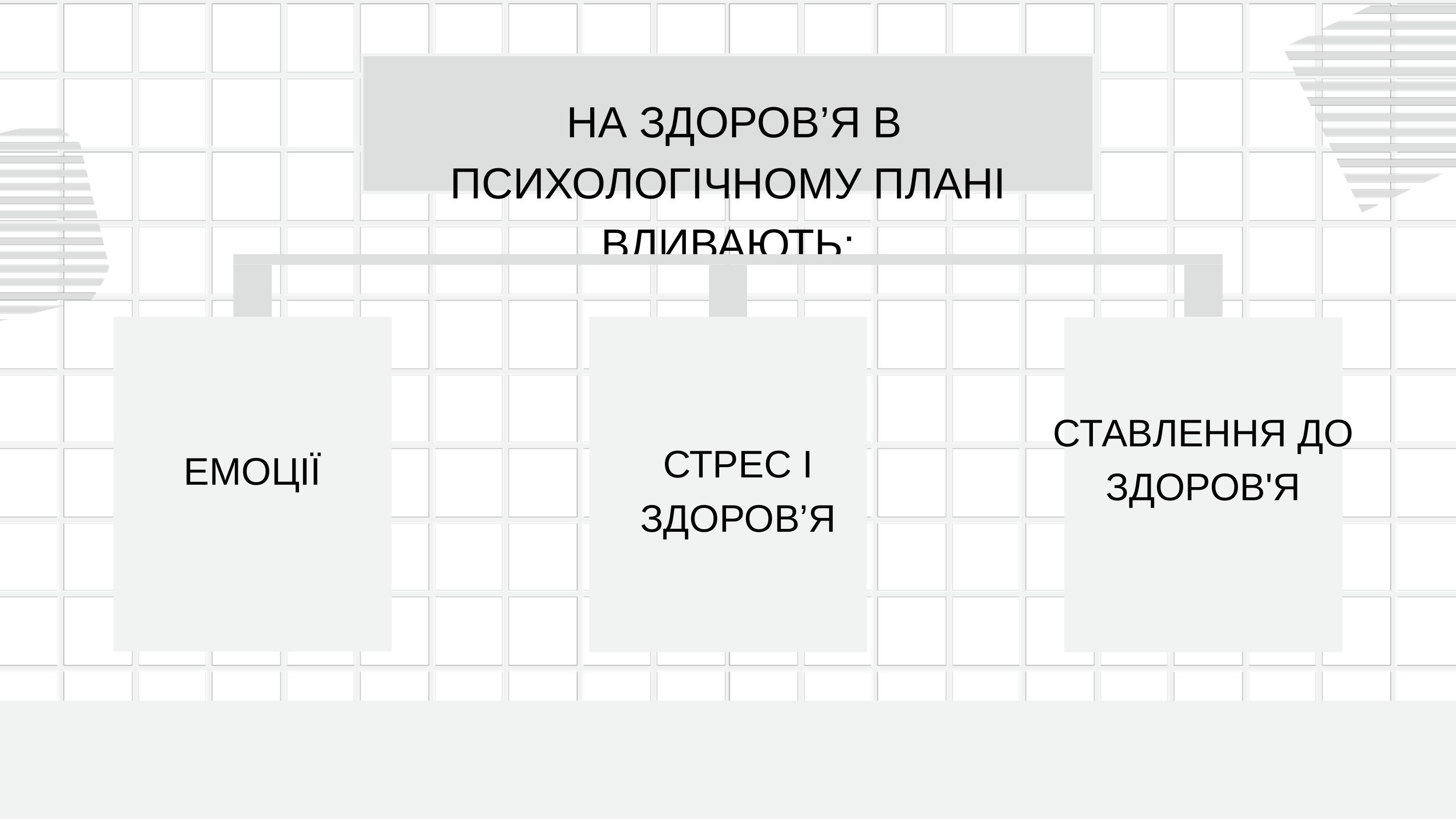

НА ЗДОРОВ’Я В ПСИХОЛОГІЧНОМУ ПЛАНІ ВЛИВАЮТЬ:

СТАВЛЕННЯ ДО ЗДОРОВ'Я
СТРЕС І ЗДОРОВ’Я
ЕМОЦІЇ